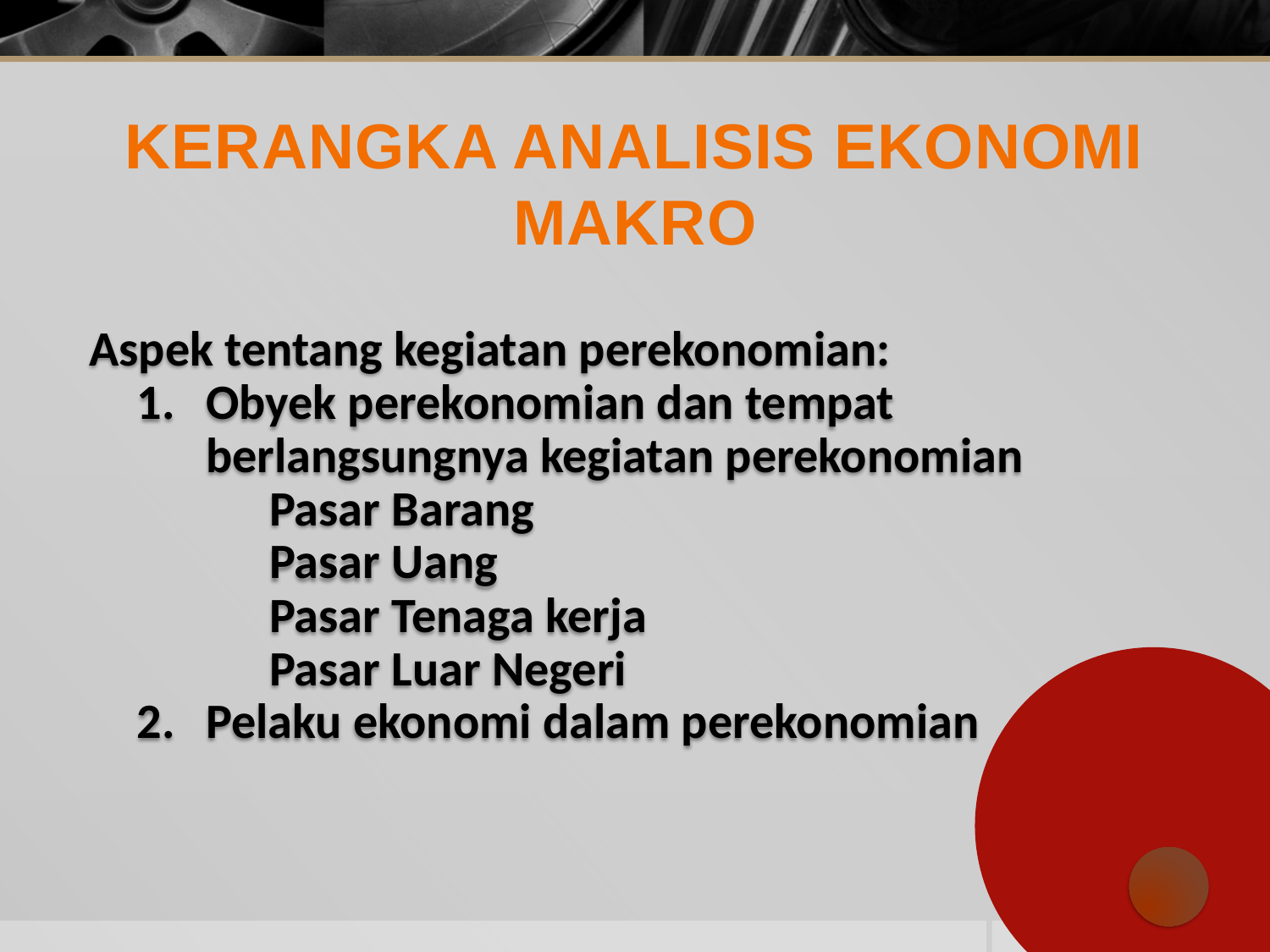

KERANGKA ANALISIS EKONOMI MAKRO
Aspek tentang kegiatan perekonomian:
Obyek perekonomian dan tempat berlangsungnya kegiatan perekonomian
	Pasar Barang
	Pasar Uang
	Pasar Tenaga kerja
	Pasar Luar Negeri
Pelaku ekonomi dalam perekonomian